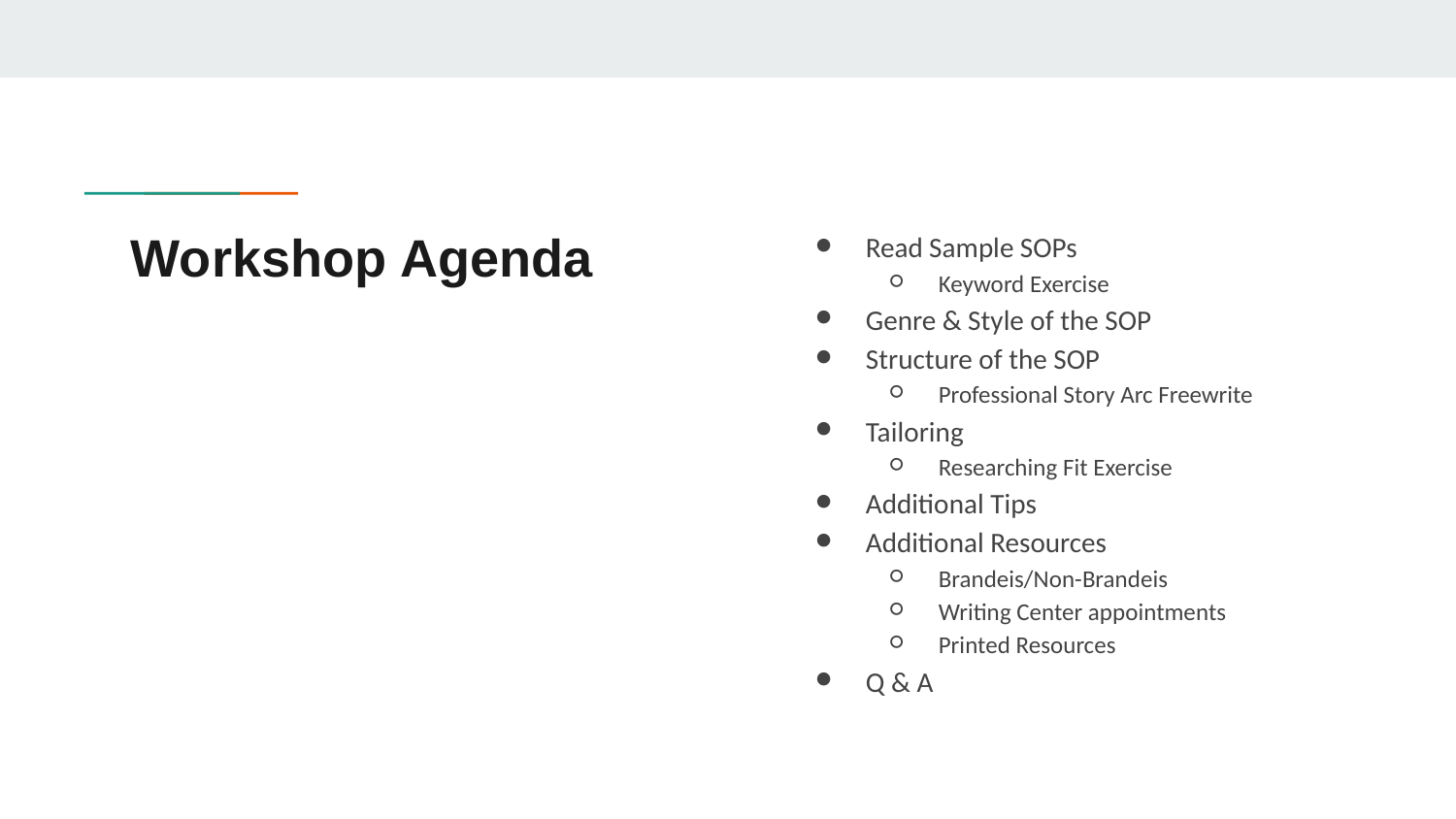

# Workshop Agenda
Read Sample SOPs
Keyword Exercise
Genre & Style of the SOP
Structure of the SOP
Professional Story Arc Freewrite
Tailoring
Researching Fit Exercise
Additional Tips
Additional Resources
Brandeis/Non-Brandeis
Writing Center appointments
Printed Resources
Q & A